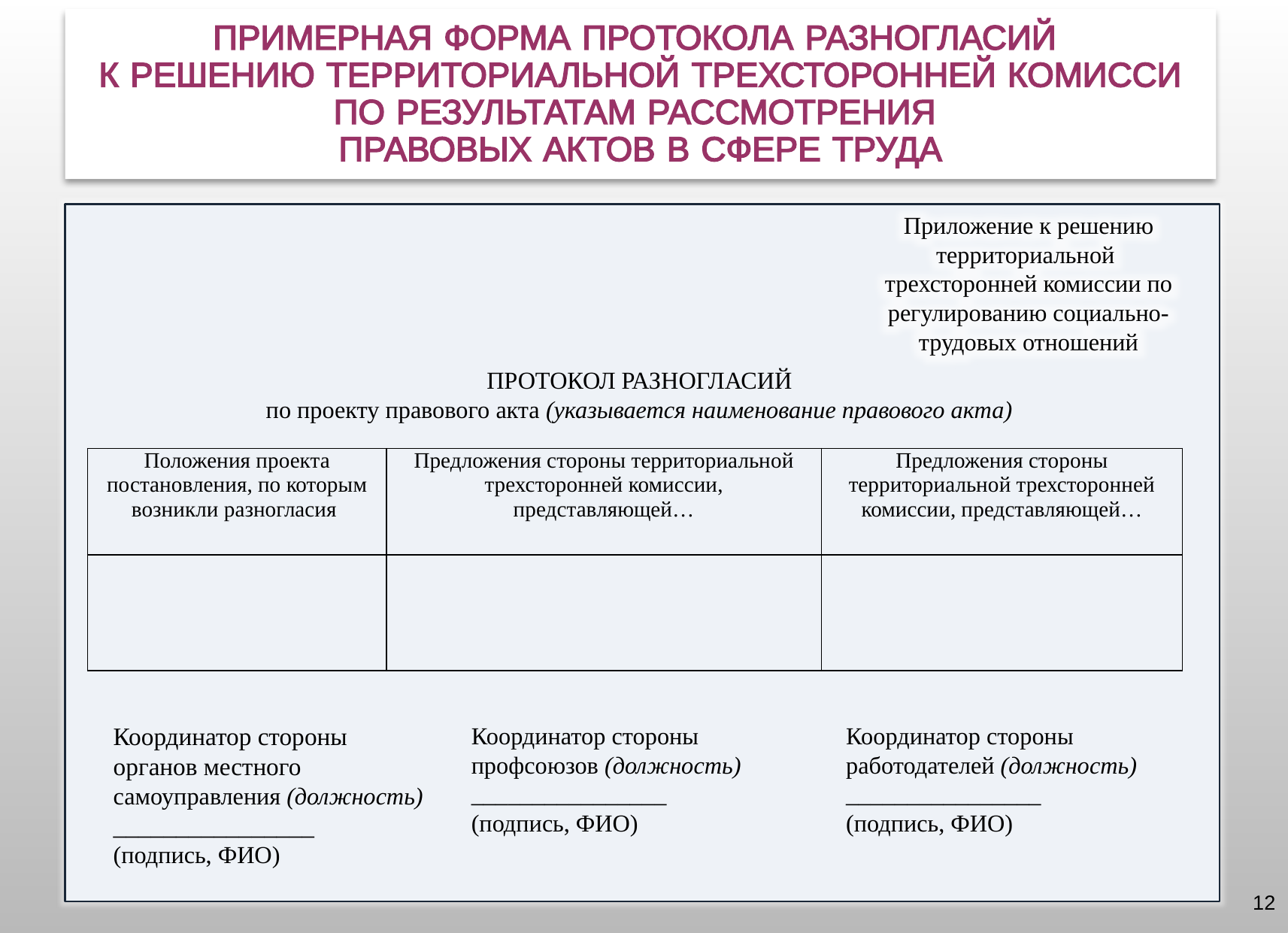

# ПРИМЕРНАЯ ФОРМА ПРОТОКОЛА РАЗНОГЛАСИЙ к РЕШЕНИЮ ТЕРРИТОРИАЛЬНОЙ ТРЕХСТОРОННЕЙ КОМИССИ ПО РЕЗУЛЬТАТАМ РАССМОТРЕНИЯ ПРАВОВЫХ АКТОВ В СФЕРЕ ТРУДА

Приложение к решению территориальной
трехсторонней комиссии по регулированию социально-трудовых отношений
ПРОТОКОЛ РАЗНОГЛАСИЙ
по проекту правового акта (указывается наименование правового акта)
| Положения проекта постановления, по которым возникли разногласия | Предложения стороны территориальной трехсторонней комиссии, представляющей… | Предложения стороны территориальной трехсторонней комиссии, представляющей… |
| --- | --- | --- |
|  |  |  |
Координатор стороны органов местного самоуправления (должность)
________________
(подпись, ФИО)
Координатор стороны
профсоюзов (должность)
________________
(подпись, ФИО)
Координатор стороны
работодателей (должность)
________________
(подпись, ФИО)
12